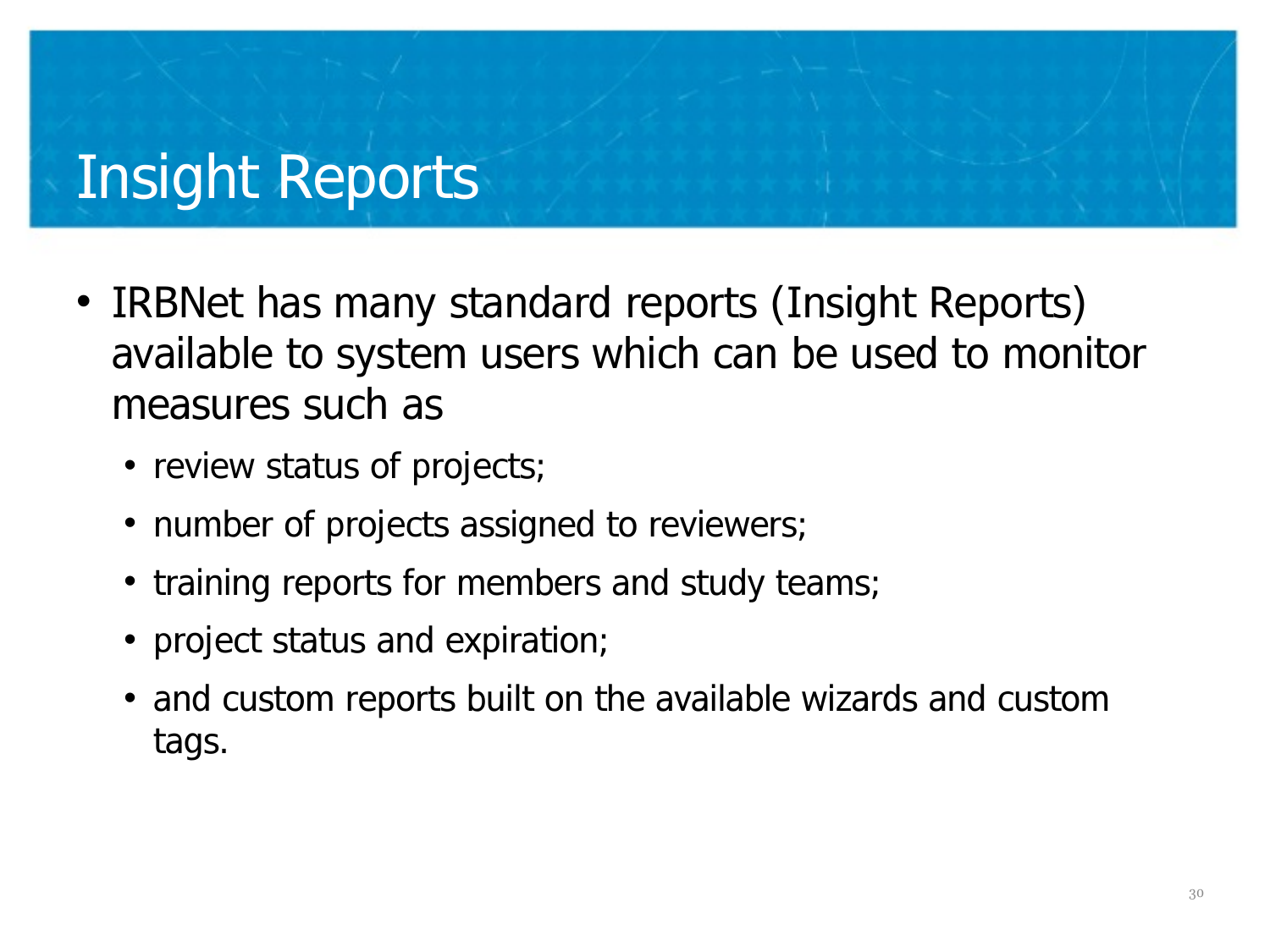

# Insight Reports
IRBNet has many standard reports (Insight Reports) available to system users which can be used to monitor measures such as
review status of projects;
number of projects assigned to reviewers;
training reports for members and study teams;
project status and expiration;
and custom reports built on the available wizards and custom tags.